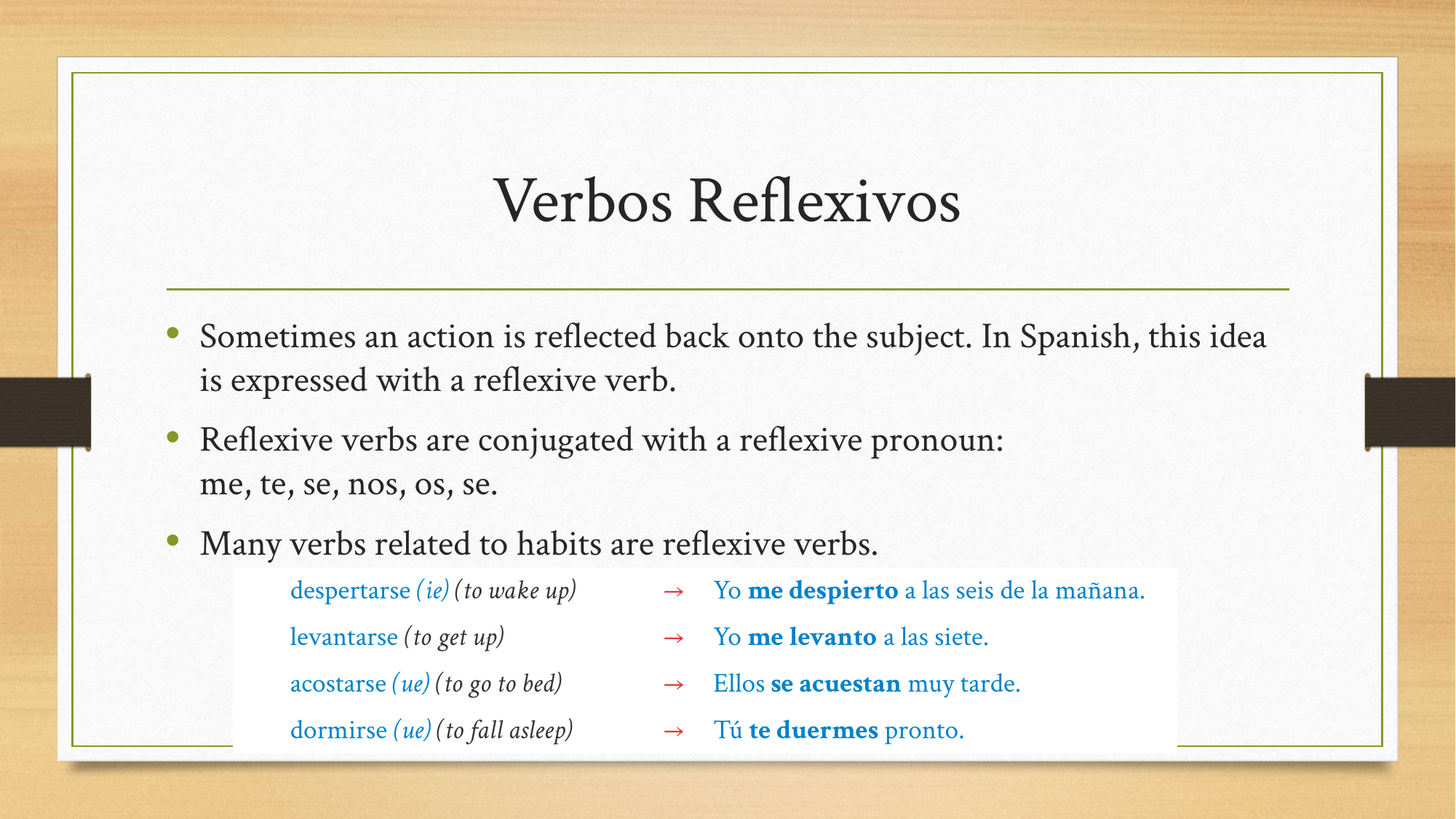

# Verbos Reflexivos
Sometimes an action is reflected back onto the subject. In Spanish, this idea is expressed with a reflexive verb.
Reflexive verbs are conjugated with a reflexive pronoun: me, te, se, nos, os, se.
Many verbs related to habits are reflexive verbs.
|  | despertarse (ie) (to wake up) | → | Yo me despierto a las seis de la mañana. |
| --- | --- | --- | --- |
|  | levantarse (to get up) | → | Yo me levanto a las siete. |
|  | acostarse (ue) (to go to bed) | → | Ellos se acuestan muy tarde. |
|  | dormirse (ue) (to fall asleep) | → | Tú te duermes pronto. |